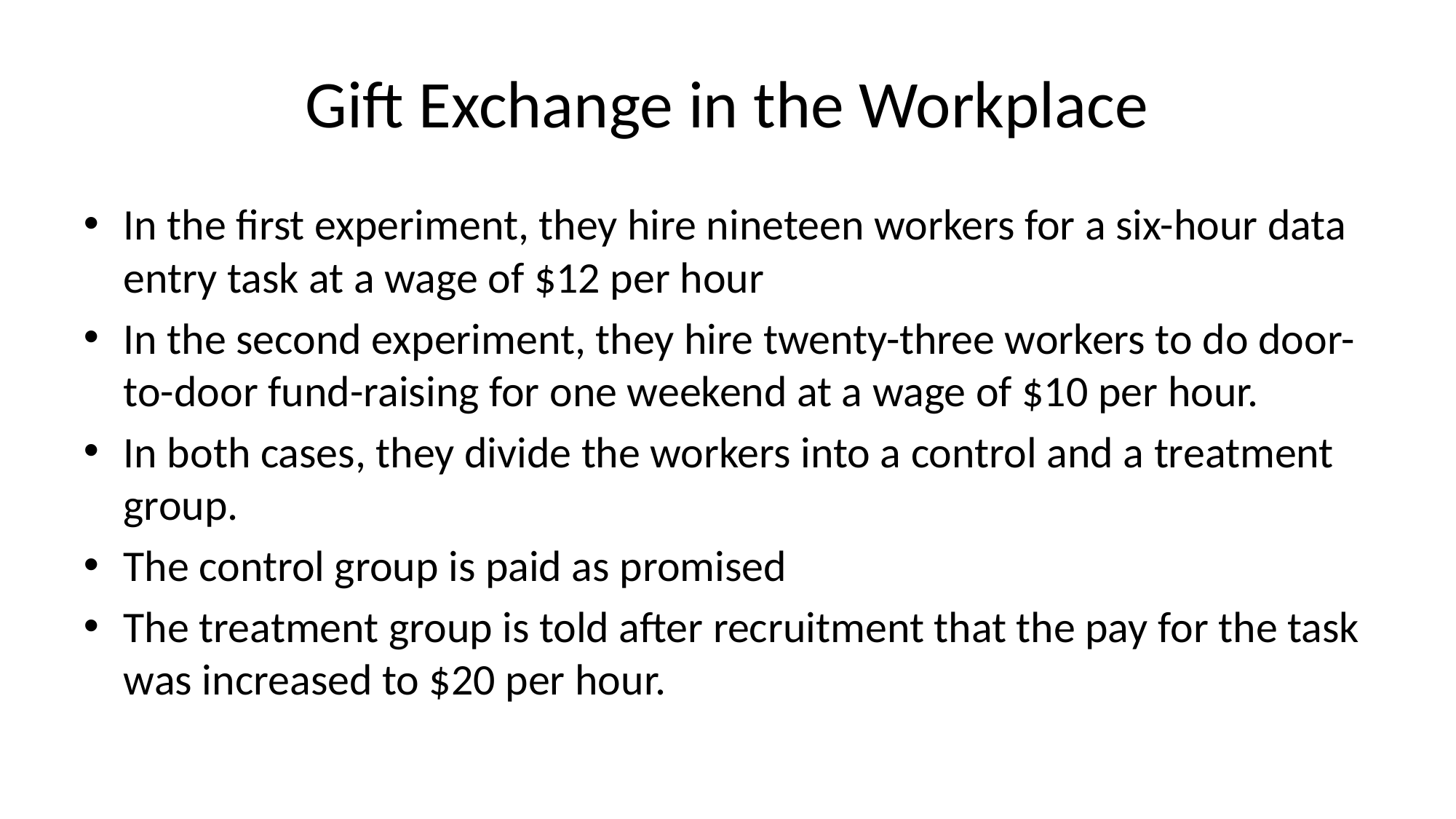

# Gift Exchange in the Workplace
In the first experiment, they hire nineteen workers for a six-hour data entry task at a wage of $12 per hour
In the second experiment, they hire twenty-three workers to do door-to-door fund-raising for one weekend at a wage of $10 per hour.
In both cases, they divide the workers into a control and a treatment group.
The control group is paid as promised
The treatment group is told after recruitment that the pay for the task was increased to $20 per hour.